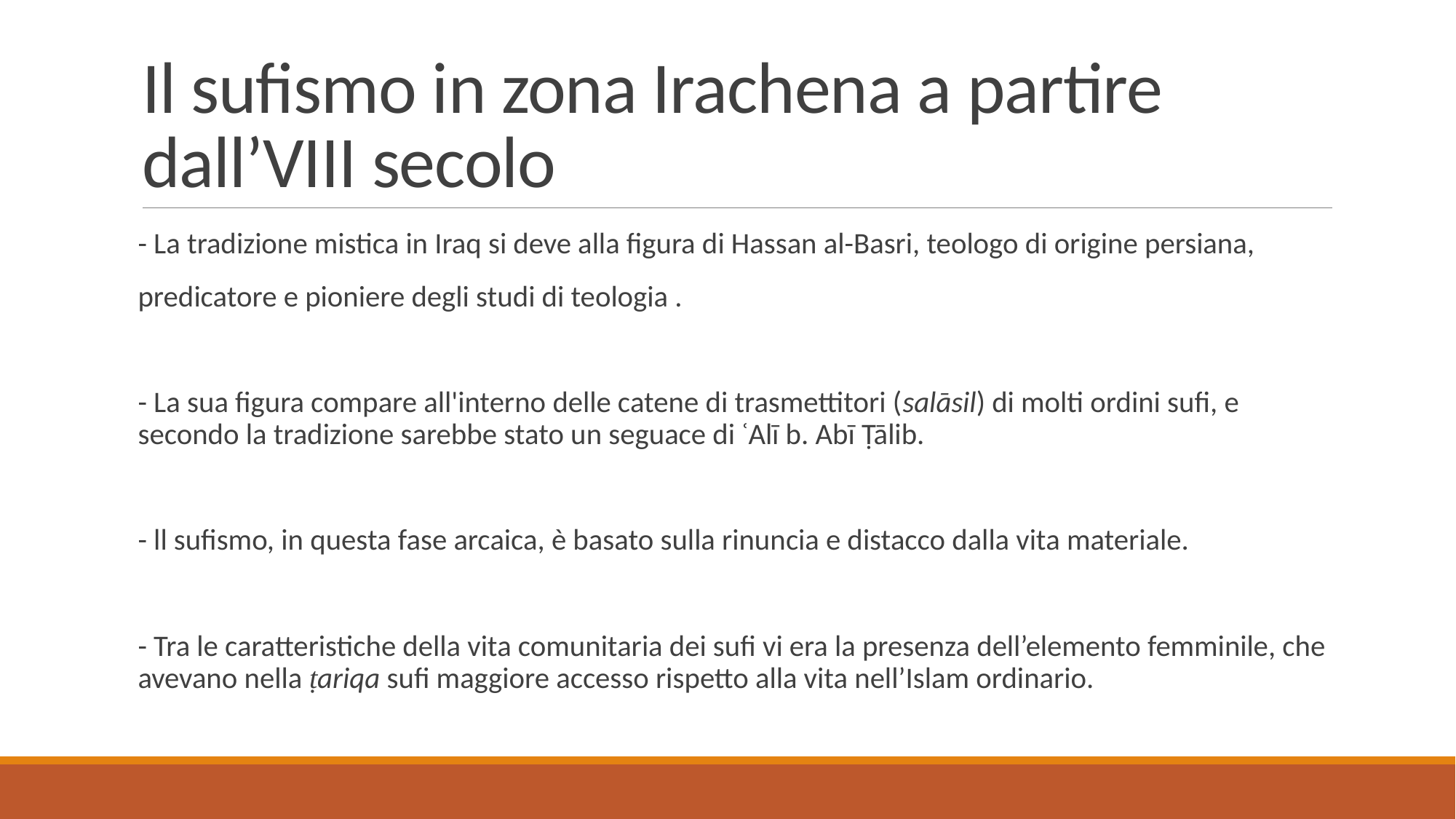

# Il sufismo in zona Irachena a partire dall’VIII secolo
- La tradizione mistica in Iraq si deve alla figura di Hassan al-Basri, teologo di origine persiana,
predicatore e pioniere degli studi di teologia .

- La sua figura compare all'interno delle catene di trasmettitori (salāsil) di molti ordini sufi, e secondo la tradizione sarebbe stato un seguace di ʿAlī b. Abī Ṭālib.

- ll sufismo, in questa fase arcaica, è basato sulla rinuncia e distacco dalla vita materiale.

- Tra le caratteristiche della vita comunitaria dei sufi vi era la presenza dell’elemento femminile, che avevano nella ṭariqa sufi maggiore accesso rispetto alla vita nell’Islam ordinario.